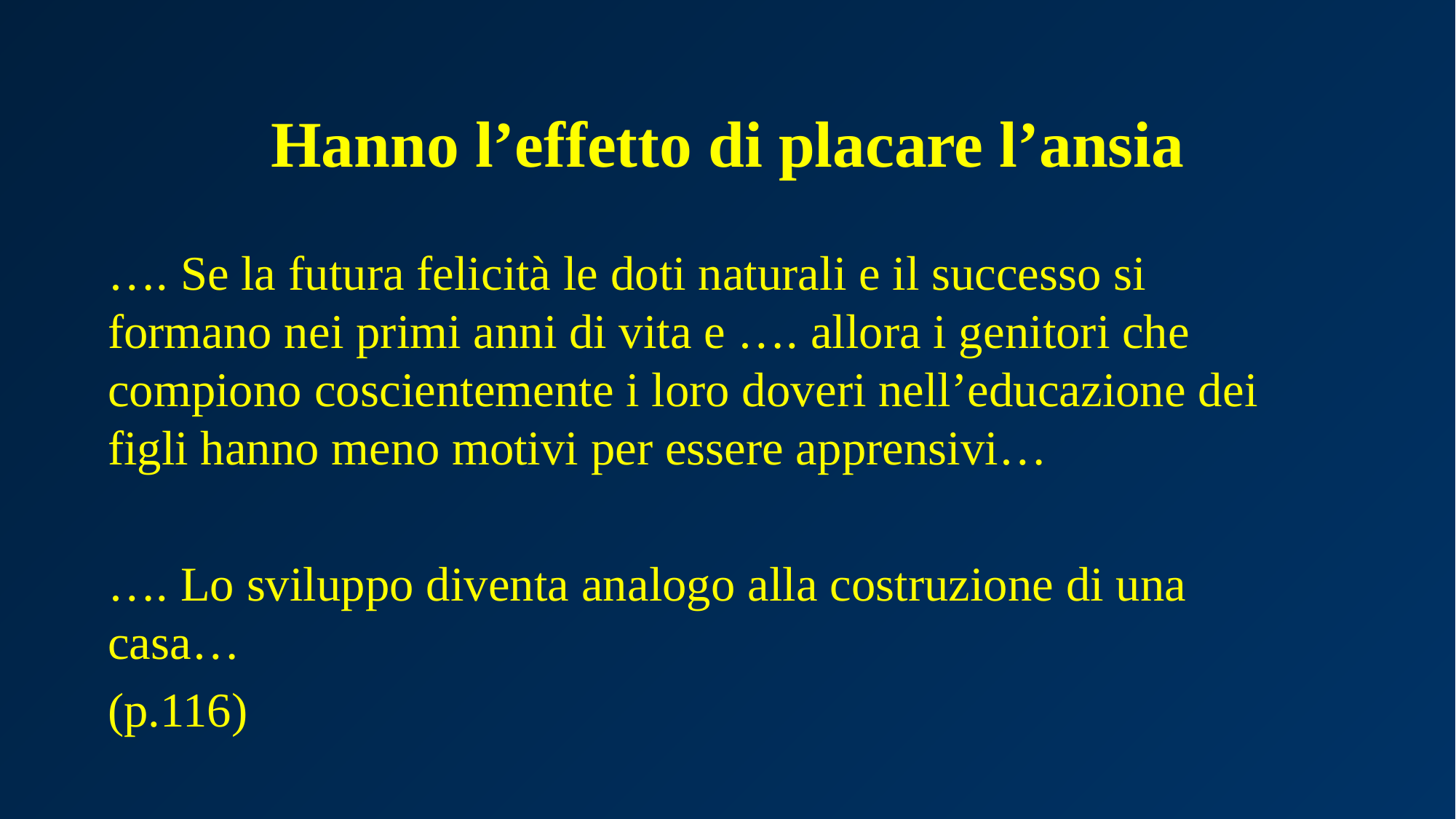

# Hanno l’effetto di placare l’ansia
…. Se la futura felicità le doti naturali e il successo si formano nei primi anni di vita e …. allora i genitori che compiono coscientemente i loro doveri nell’educazione dei figli hanno meno motivi per essere apprensivi…

…. Lo sviluppo diventa analogo alla costruzione di una casa…
(p.116)